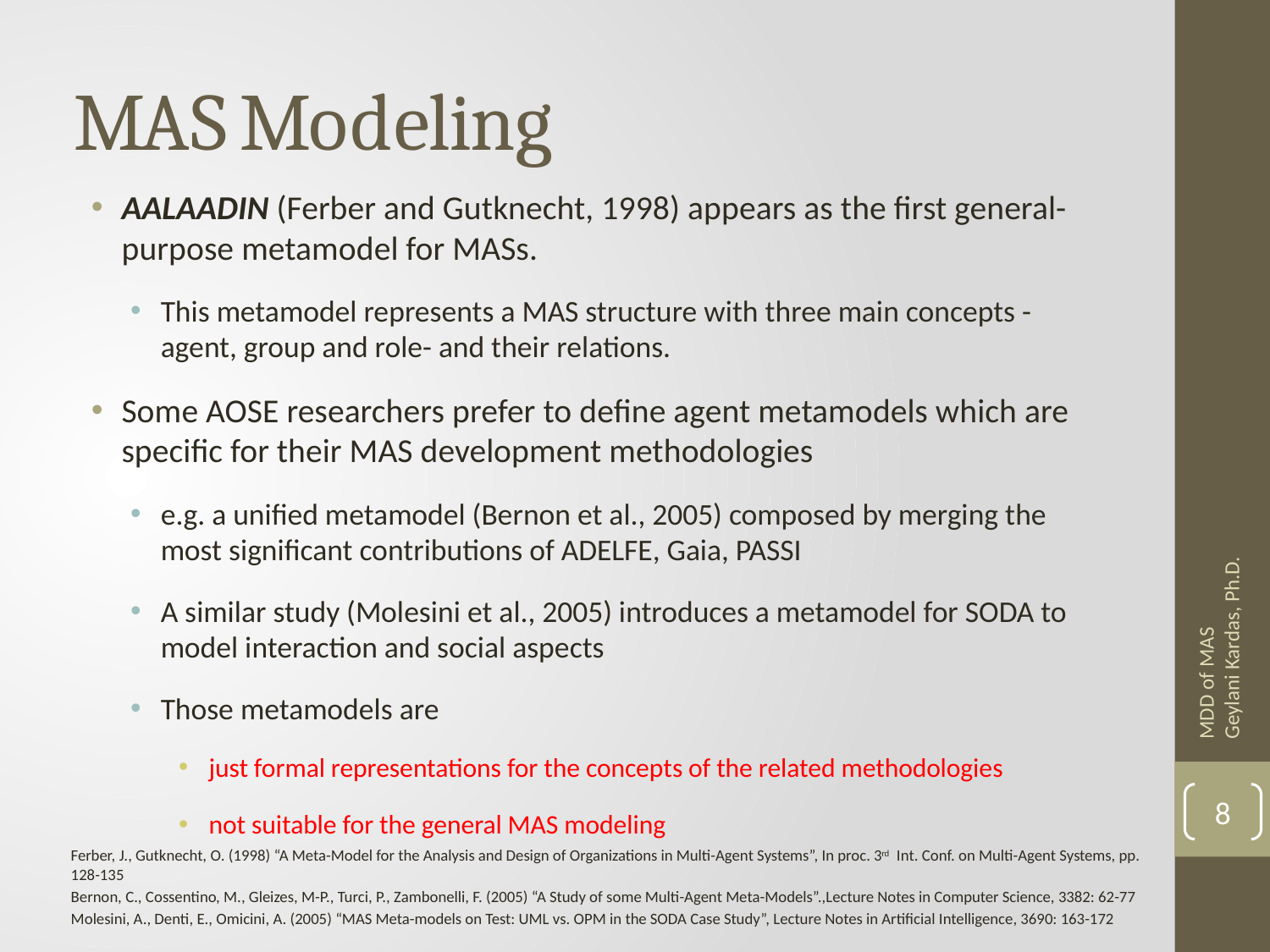

# MAS Modeling
AALAADIN (Ferber and Gutknecht, 1998) appears as the first general-purpose metamodel for MASs.
This metamodel represents a MAS structure with three main concepts - agent, group and role- and their relations.
Some AOSE researchers prefer to define agent metamodels which are specific for their MAS development methodologies
e.g. a unified metamodel (Bernon et al., 2005) composed by merging the most significant contributions of ADELFE, Gaia, PASSI
A similar study (Molesini et al., 2005) introduces a metamodel for SODA to model interaction and social aspects
Those metamodels are
just formal representations for the concepts of the related methodologies
not suitable for the general MAS modeling
MDD of MAS                                 Geylani Kardas, Ph.D.
8
Ferber, J., Gutknecht, O. (1998) “A Meta-Model for the Analysis and Design of Organizations in Multi-Agent Systems”, In proc. 3rd  Int. Conf. on Multi-Agent Systems, pp. 128-135
Bernon, C., Cossentino, M., Gleizes, M-P., Turci, P., Zambonelli, F. (2005) “A Study of some Multi-Agent Meta-Models”.,Lecture Notes in Computer Science, 3382: 62-77
Molesini, A., Denti, E., Omicini, A. (2005) “MAS Meta-models on Test: UML vs. OPM in the SODA Case Study”, Lecture Notes in Artificial Intelligence, 3690: 163-172